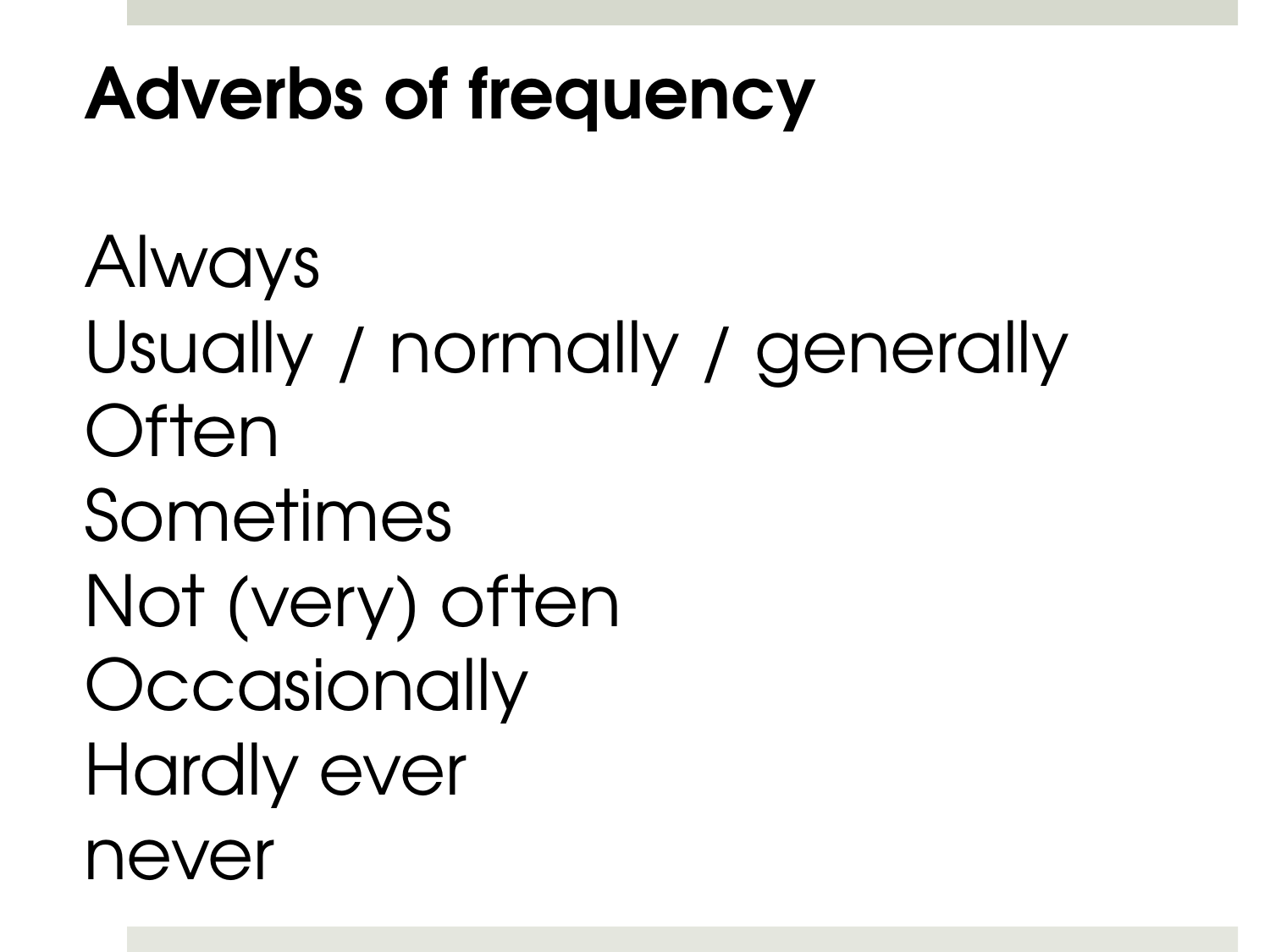

Adverbs of frequency

Always
Usually / normally / generally
Often
Sometimes
Not (very) often
Occasionally
Hardly ever
never